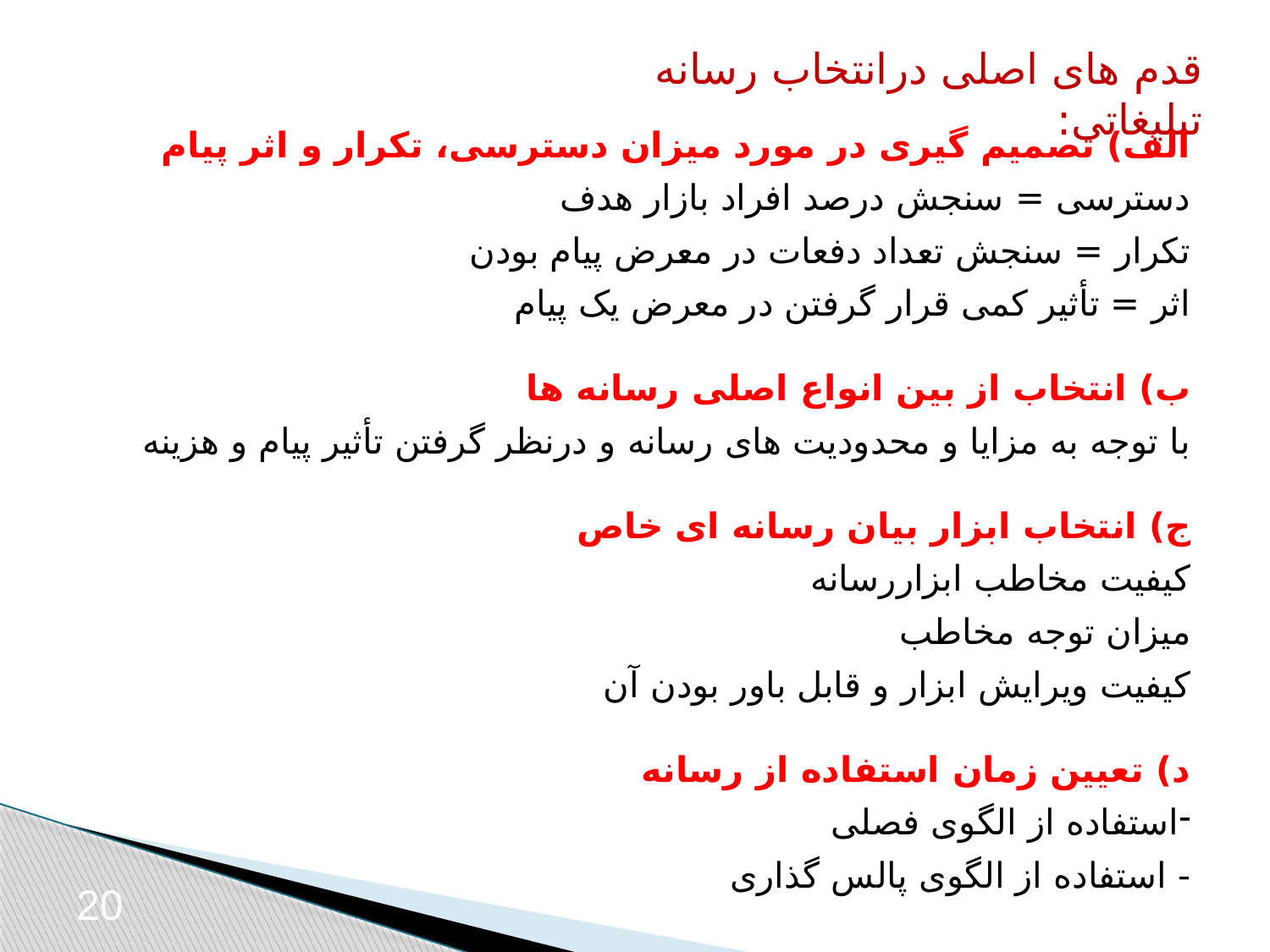

قدم های اصلی درانتخاب رسانه تبلیغاتی:
الف) تصمیم گیری در مورد میزان دسترسی، تکرار و اثر پیام
دسترسی = سنجش درصد افراد بازار هدف
تکرار = سنجش تعداد دفعات در معرض پیام بودن
اثر = تأثیر کمی قرار گرفتن در معرض یک پیام

ب) انتخاب از بین انواع اصلی رسانه ها
با توجه به مزایا و محدودیت های رسانه و درنظر گرفتن تأثیر پیام و هزینه

ج) انتخاب ابزار بیان رسانه ای خاص
کیفیت مخاطب ابزاررسانه
میزان توجه مخاطب
کیفیت ویرایش ابزار و قابل باور بودن آن

د) تعیین زمان استفاده از رسانه
استفاده از الگوی فصلی
- استفاده از الگوی پالس گذاری

20